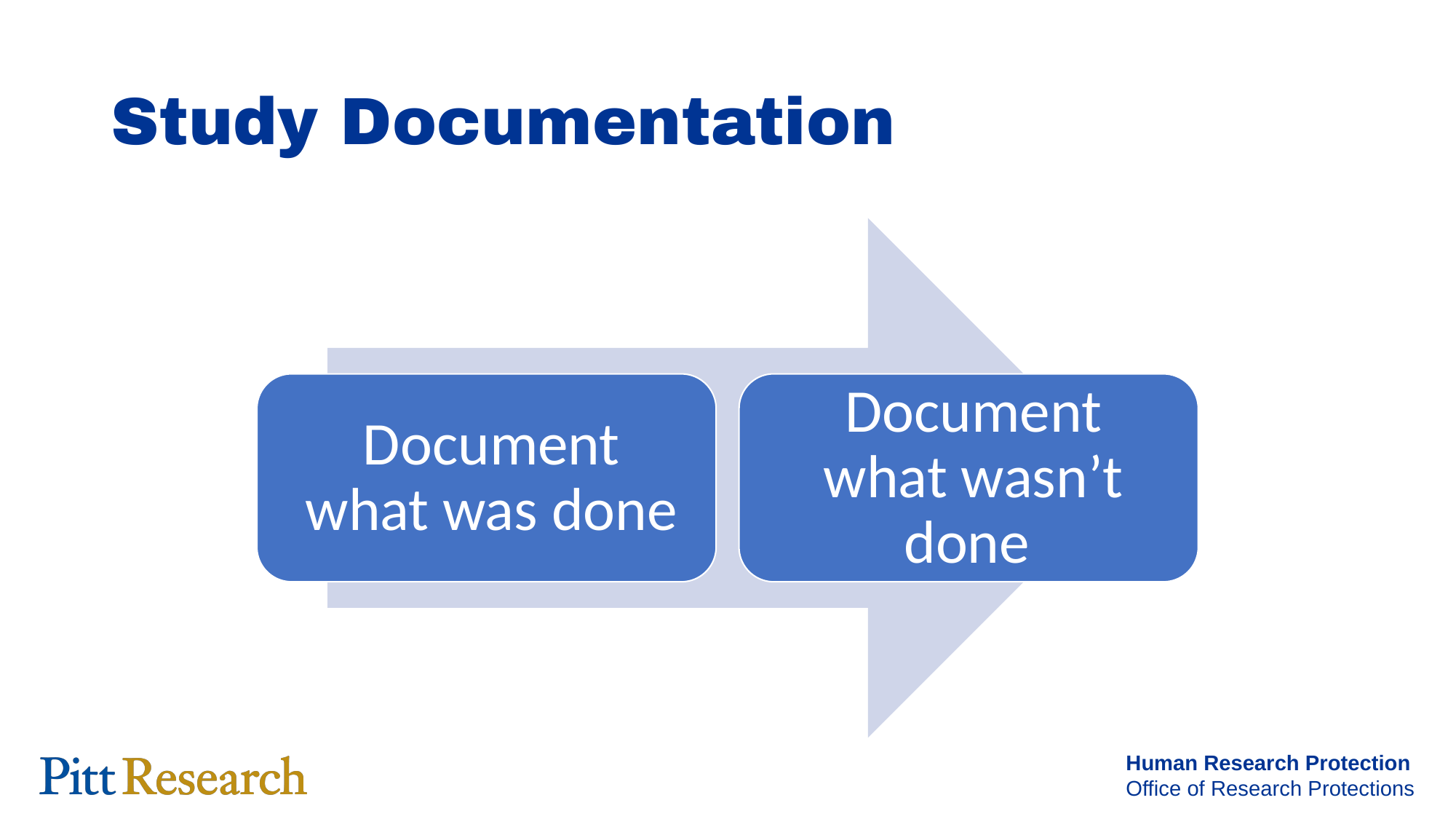

# Study Documentation
Document what was done
Document what wasn’t done